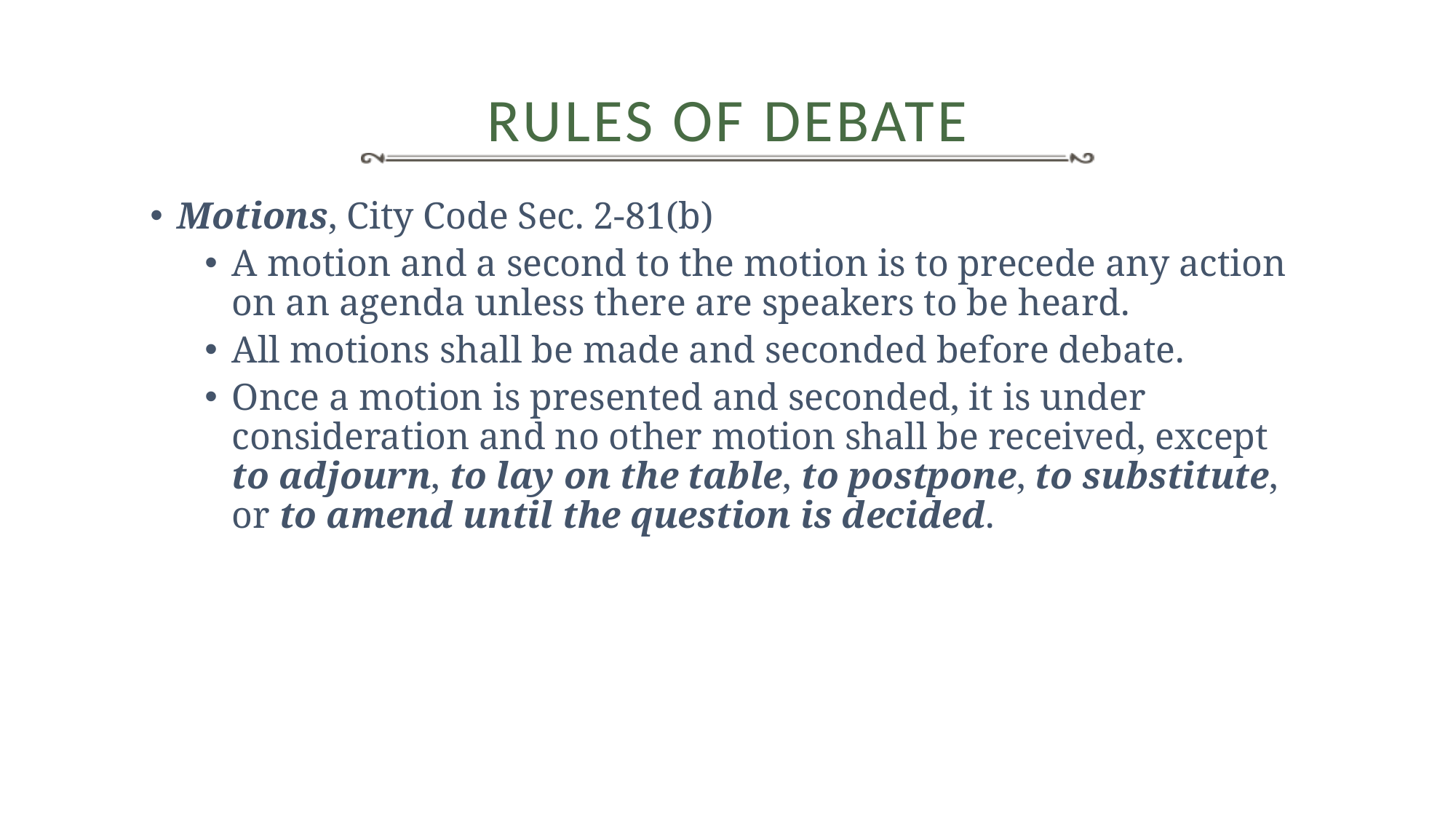

# Rules of Debate
Motions, City Code Sec. 2-81(b)
A motion and a second to the motion is to precede any action on an agenda unless there are speakers to be heard.
All motions shall be made and seconded before debate.
Once a motion is presented and seconded, it is under consideration and no other motion shall be received, except to adjourn, to lay on the table, to postpone, to substitute, or to amend until the question is decided.